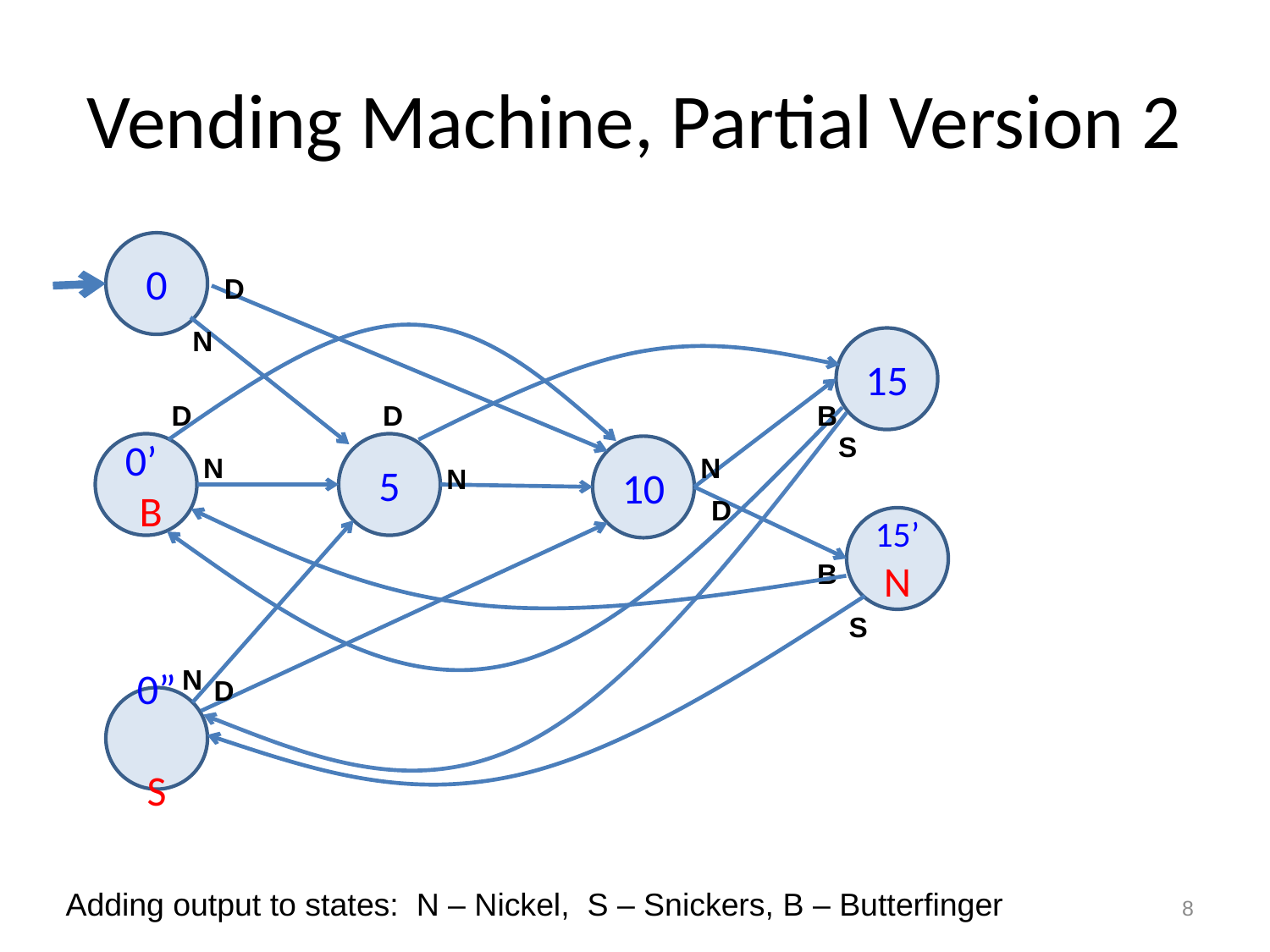

# Vending Machine, Partial Version 2
0
D
N

15

D
D
B

S
0’   B
5
10
N
N
N
D
15’ N

B

S
N
D
0”     S
Adding output to states:  N – Nickel,  S – Snickers, B – Butterfinger
8